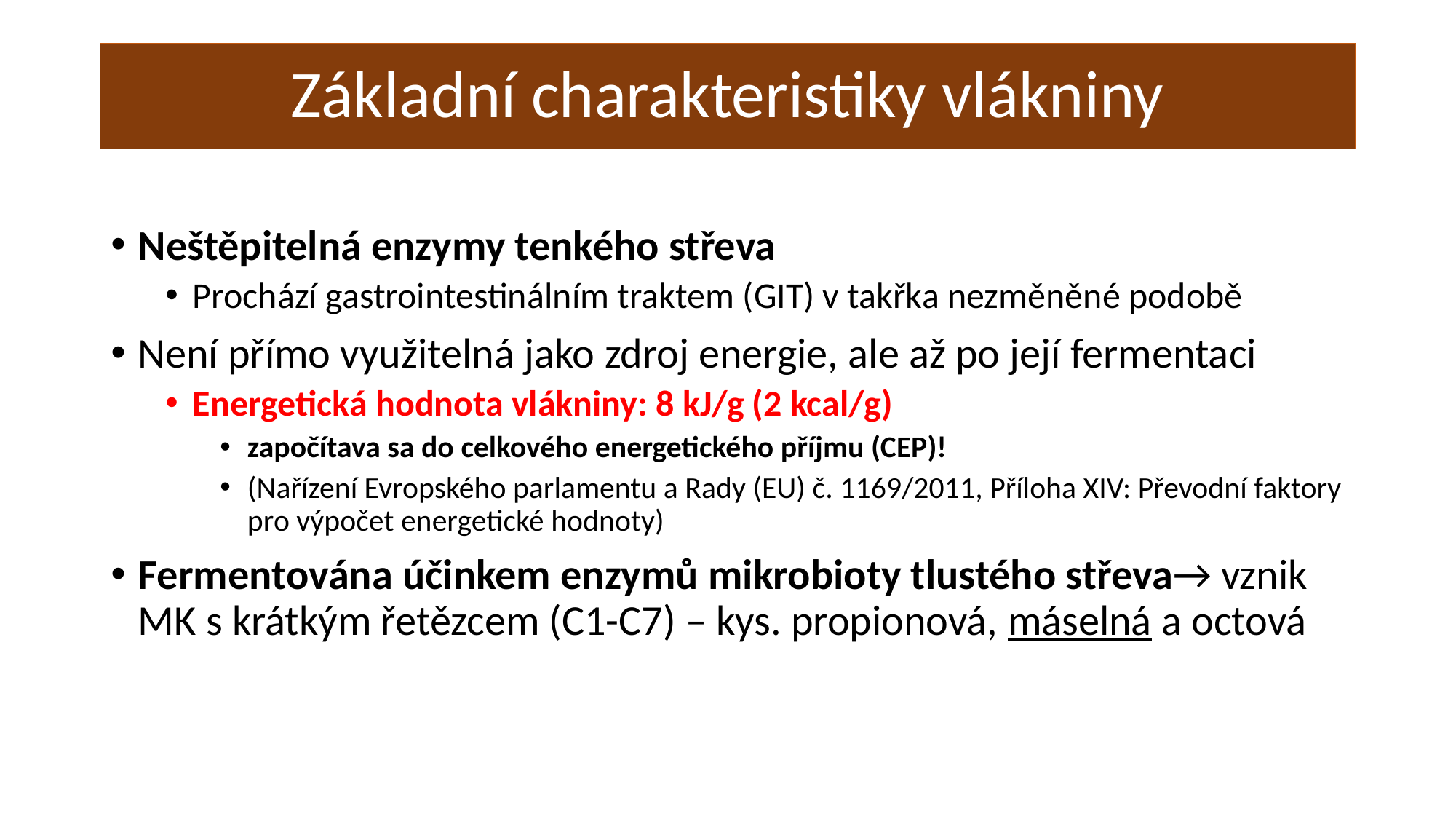

# Základní charakteristiky vlákniny
Neštěpitelná enzymy tenkého střeva
Prochází gastrointestinálním traktem (GIT) v takřka nezměněné podobě
Není přímo využitelná jako zdroj energie, ale až po její fermentaci
Energetická hodnota vlákniny: 8 kJ/g (2 kcal/g)
započítava sa do celkového energetického příjmu (CEP)!
(Nařízení Evropského parlamentu a Rady (EU) č. 1169/2011, Příloha XIV: Převodní faktory pro výpočet energetické hodnoty)
Fermentována účinkem enzymů mikrobioty tlustého střeva→ vznik MK s krátkým řetězcem (C1-C7) – kys. propionová, máselná a octová